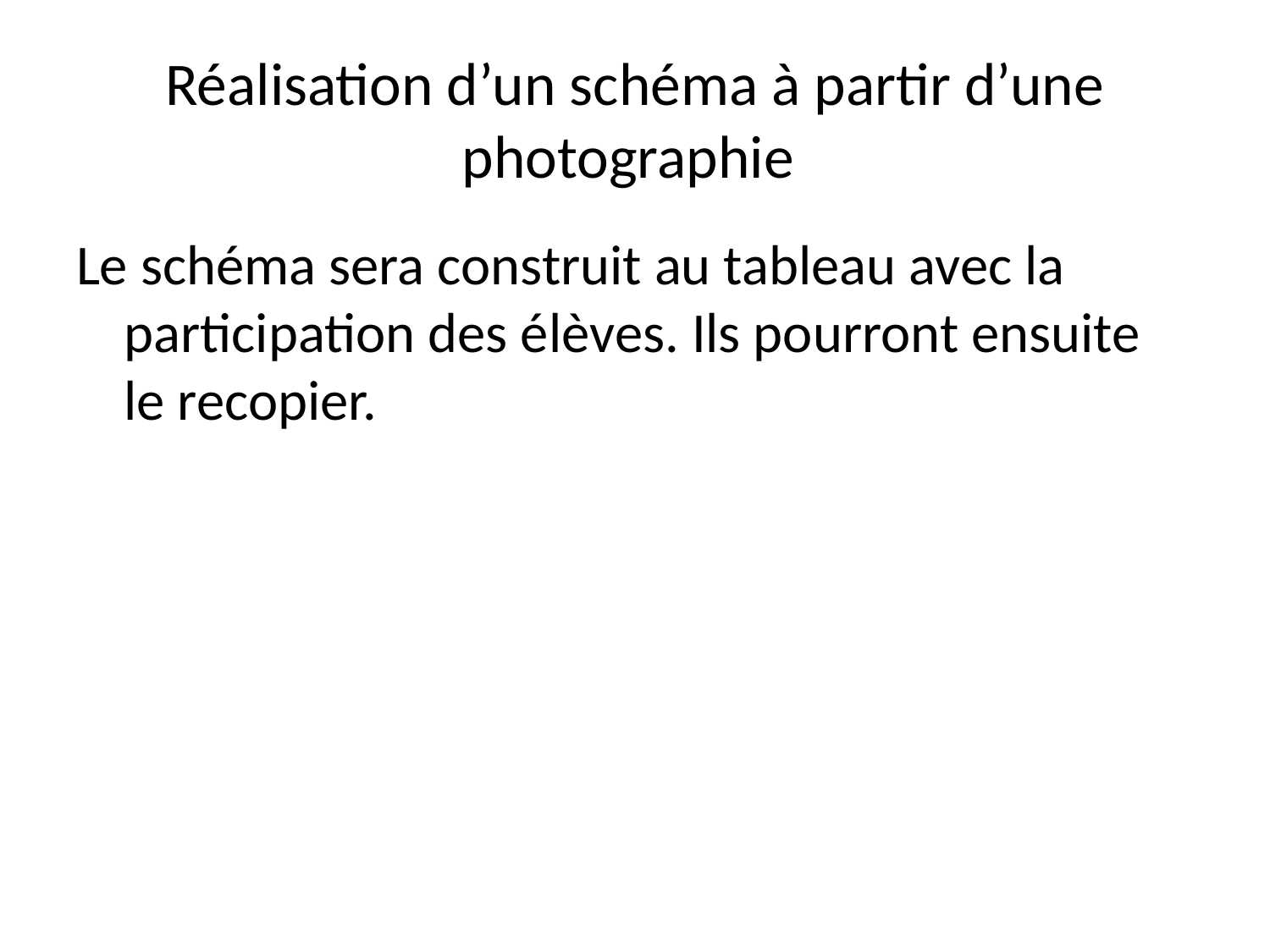

# Réalisation d’un schéma à partir d’une photographie
Le schéma sera construit au tableau avec la participation des élèves. Ils pourront ensuite le recopier.